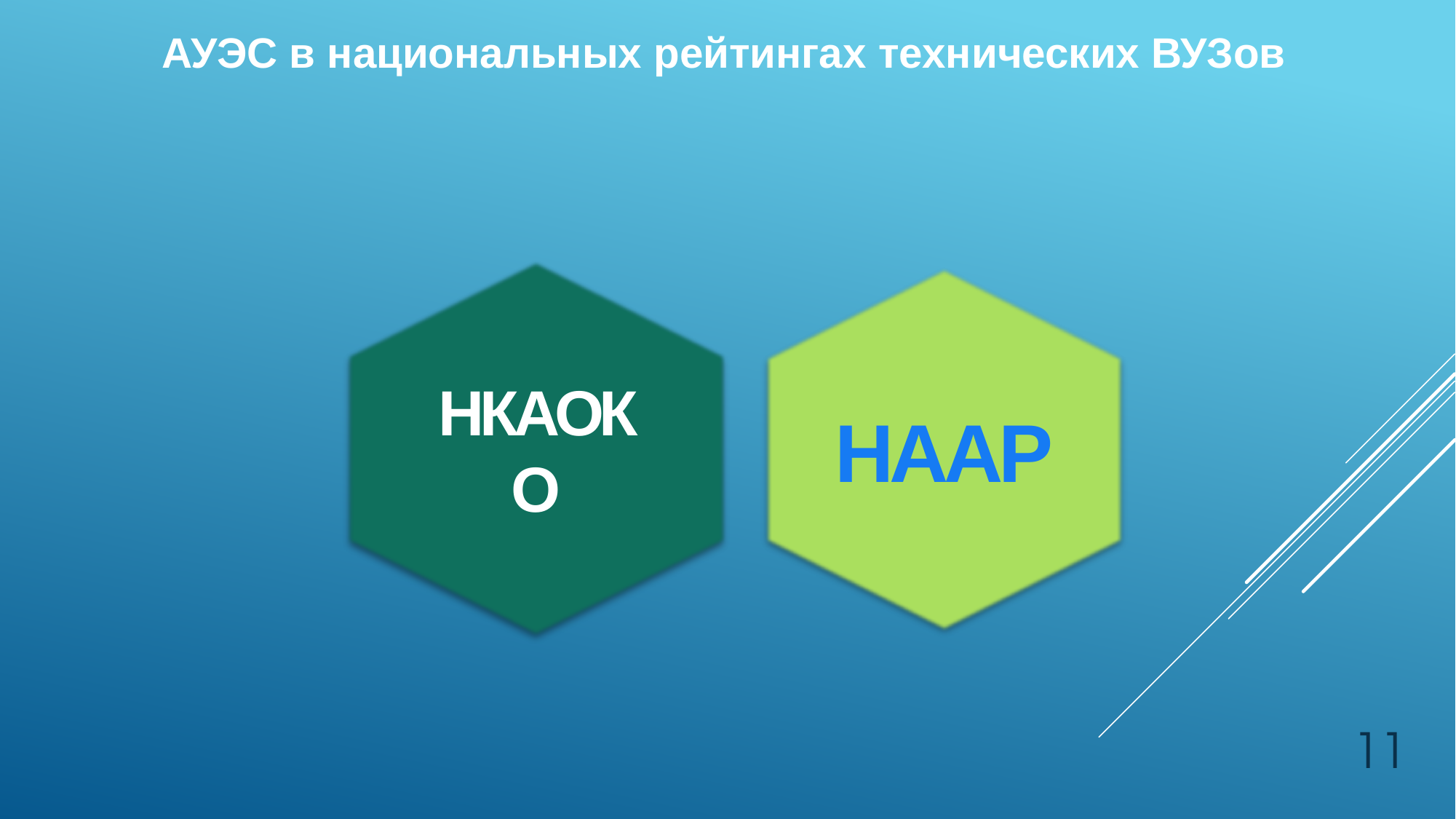

АУЭС в национальных рейтингах технических ВУЗов
7 место
2016г.
2018г.
10 место
6 место
2017г.
НКАОКО
НААР
7 место

2019г.
2018г..
6 место
2019г.
5 место
2020г.
8 место
2020г.
6 место
11